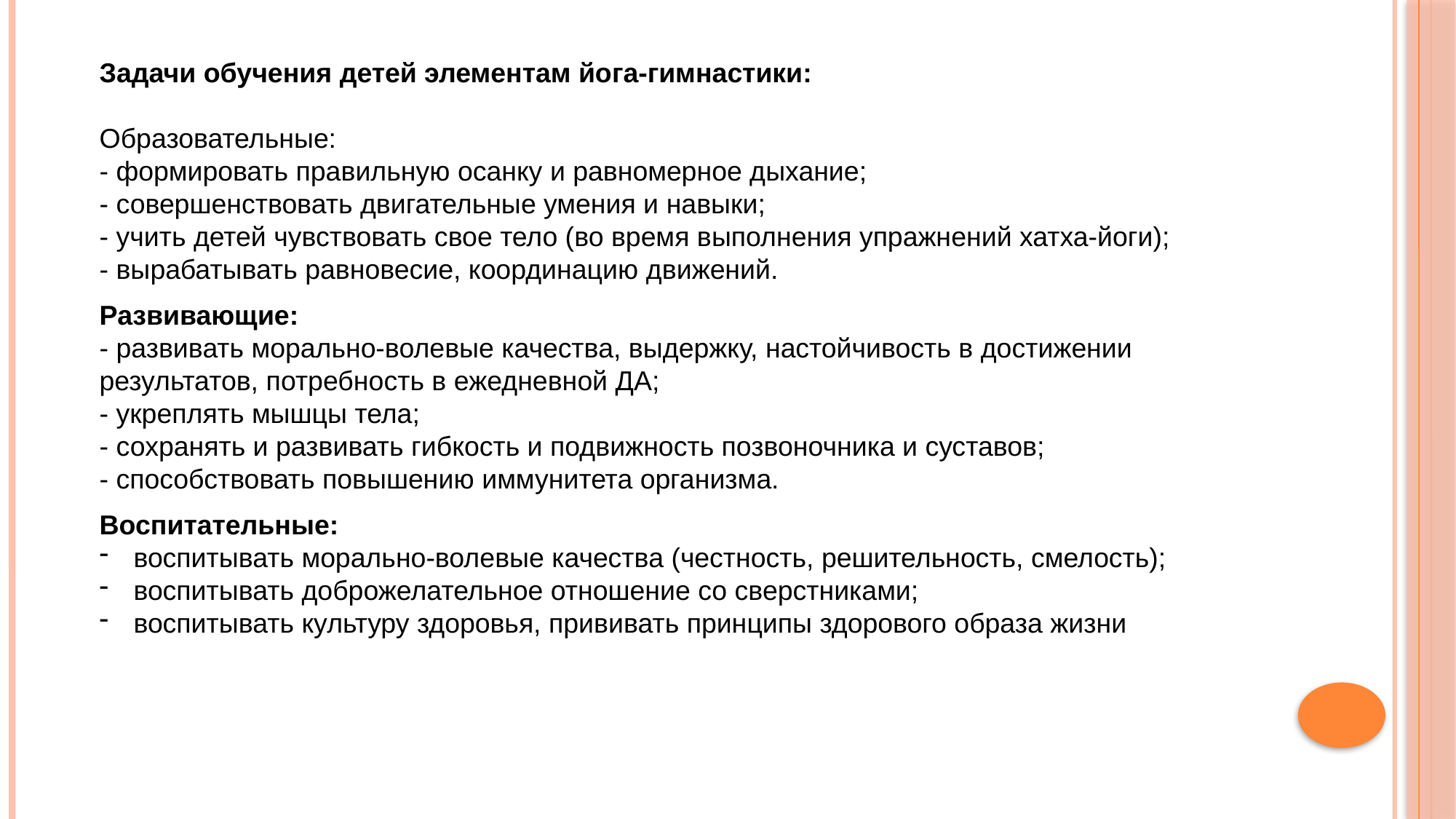

Задачи обучения детей элементам йога-гимнастики:

Образовательные:
- формировать правильную осанку и равномерное дыхание;
- совершенствовать двигательные умения и навыки;
- учить детей чувствовать свое тело (во время выполнения упражнений хатха-йоги);
- вырабатывать равновесие, координацию движений.
Развивающие:
- развивать морально-волевые качества, выдержку, настойчивость в достижении результатов, потребность в ежедневной ДА;
- укреплять мышцы тела;
- сохранять и развивать гибкость и подвижность позвоночника и суставов;
- способствовать повышению иммунитета организма.
Воспитательные:
воспитывать морально-волевые качества (честность, решительность, смелость);
воспитывать доброжелательное отношение со сверстниками;
воспитывать культуру здоровья, прививать принципы здорового образа жизни